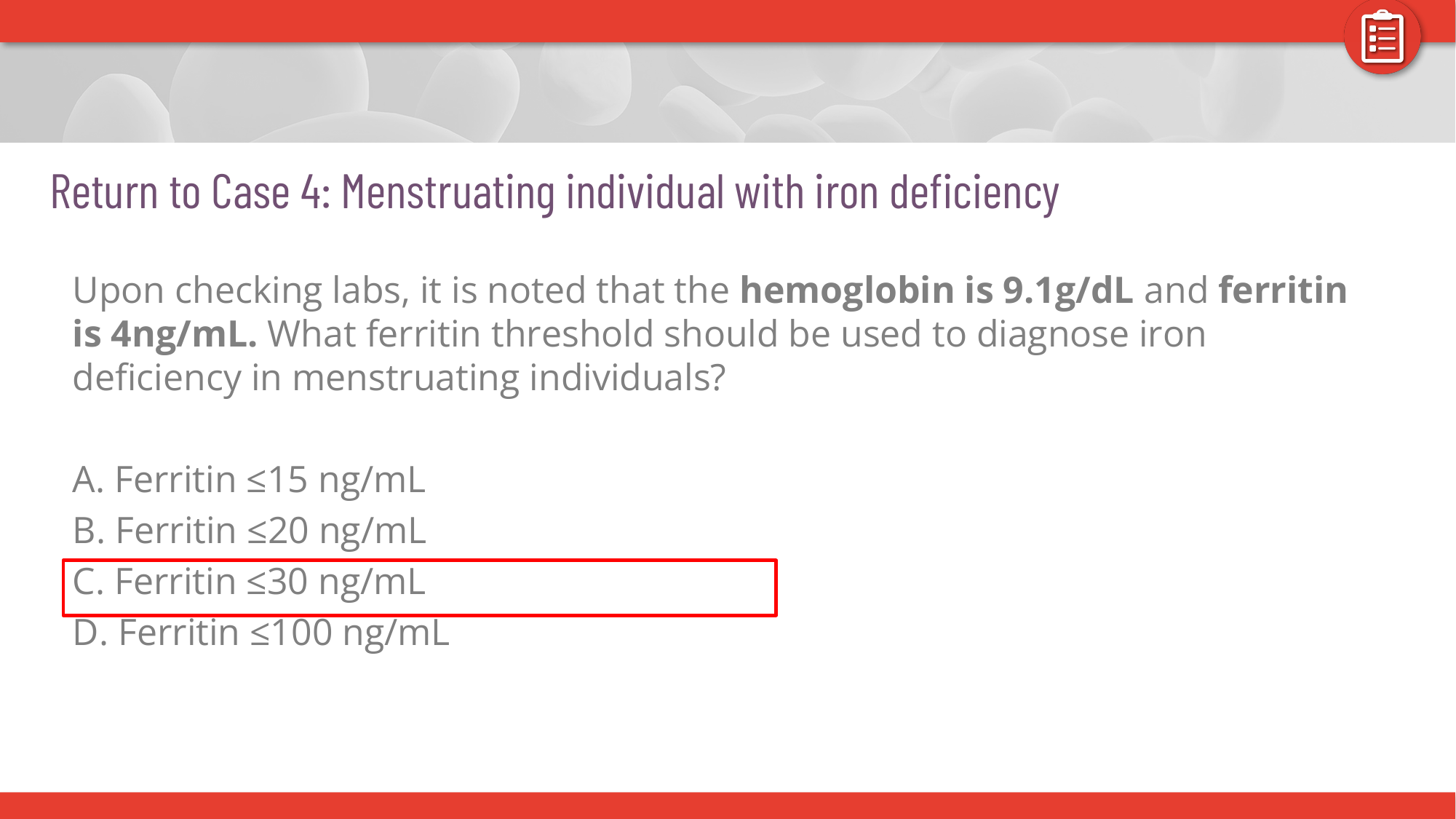

# Return to Case 4: Menstruating individual with iron deficiency
Upon checking labs, it is noted that the hemoglobin is 9.1g/dL and ferritin is 4ng/mL. What ferritin threshold should be used to diagnose iron deficiency in menstruating individuals?

A. Ferritin ≤15 ng/mL
B. Ferritin ≤20 ng/mL
C. Ferritin ≤30 ng/mL
D. Ferritin ≤100 ng/mL